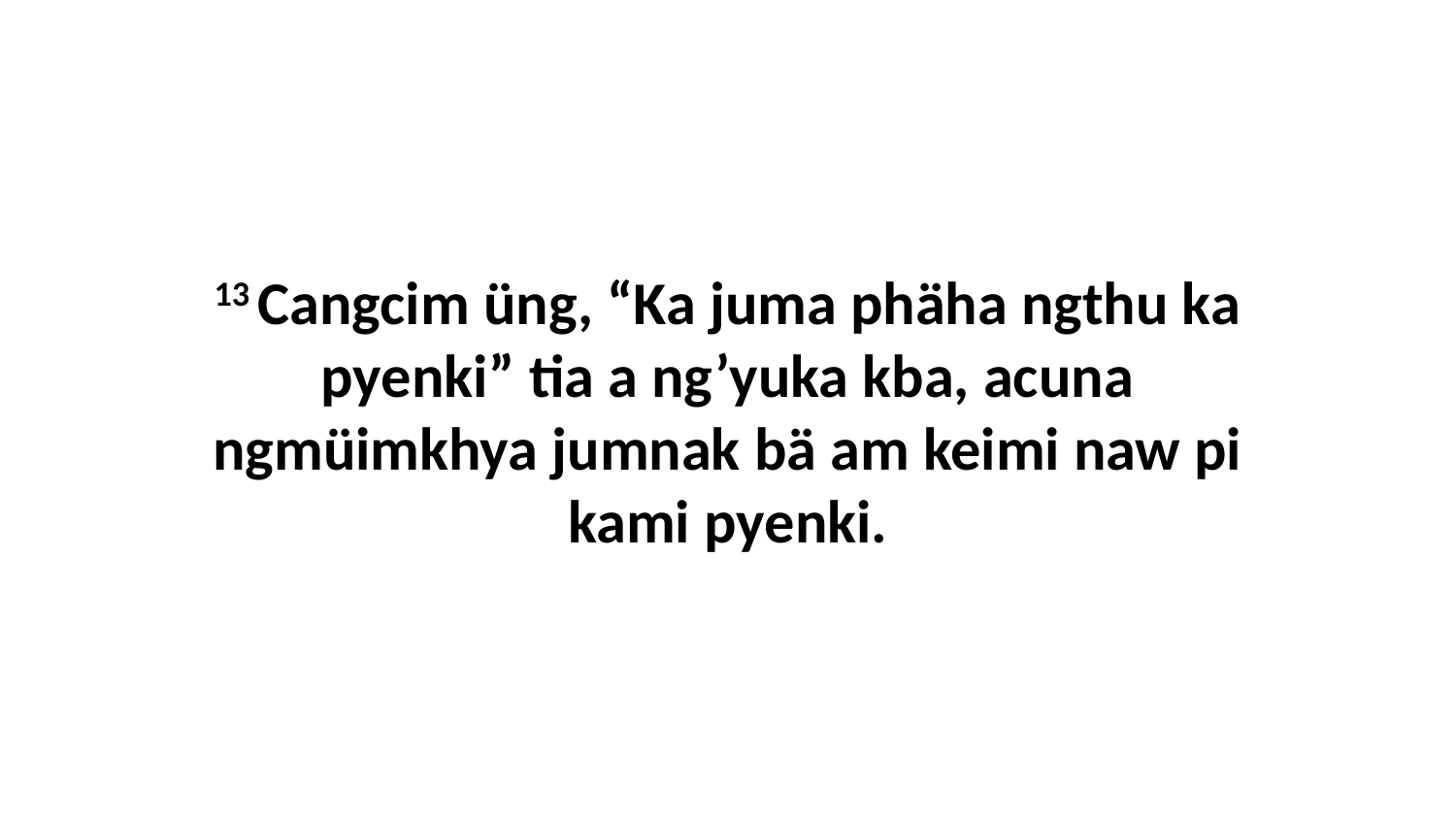

13 Cangcim üng, “Ka juma phäha ngthu ka pyenki” tia a ng’yuka kba, acuna ngmüimkhya jumnak bä am keimi naw pi kami pyenki.